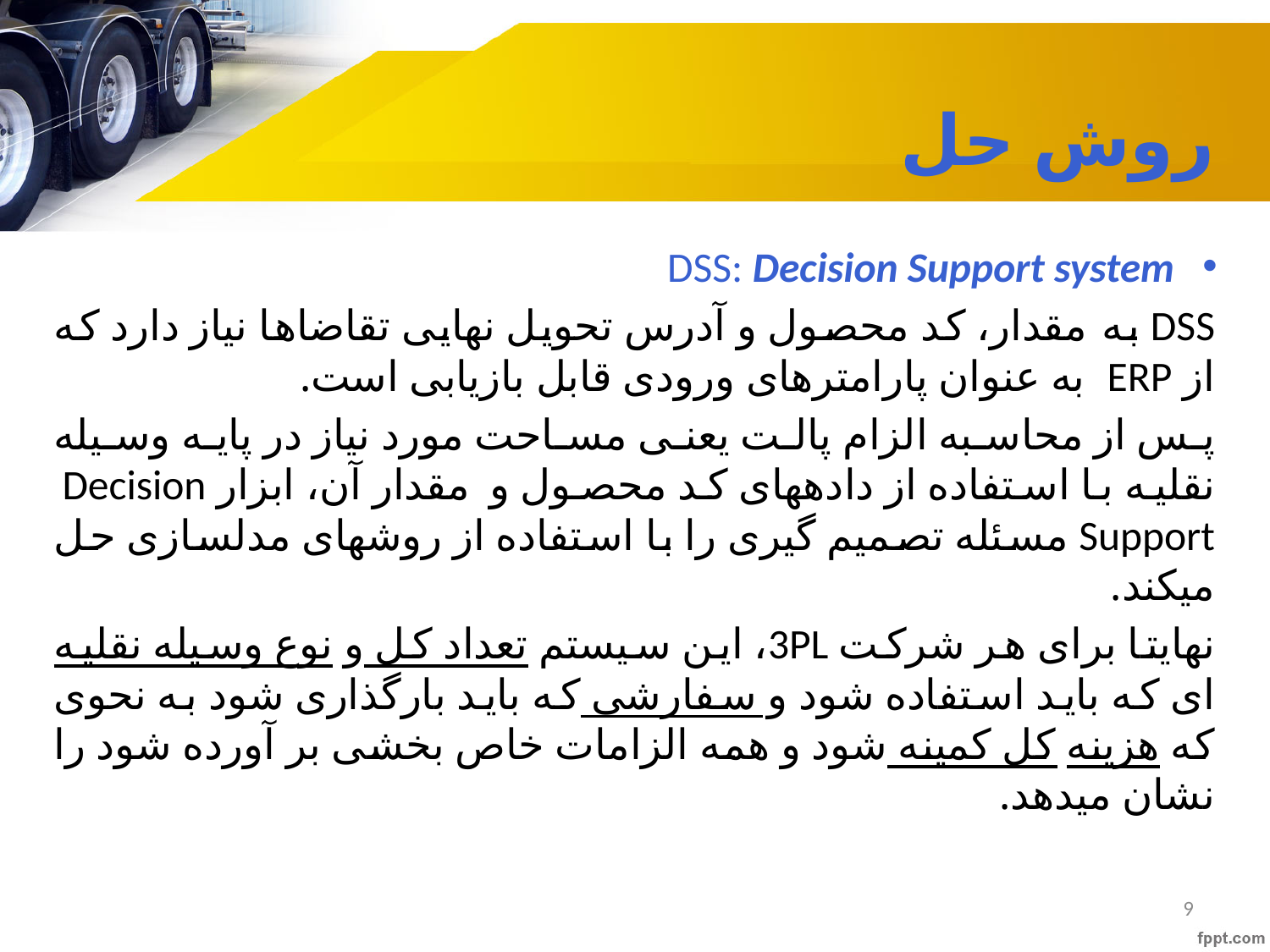

روش حل
DSS: Decision Support system
DSS به مقدار، کد محصول و آدرس تحویل نهایی تقاضاها نیاز دارد که از ERP  به عنوان پارامترهای ورودی قابل بازیابی است.
پس از محاسبه الزام پالت یعنی مساحت مورد نیاز در پایه وسیله نقلیه با استفاده از داده­های کد محصول و مقدار آن، ابزار Decision Support مسئله تصمیم ­گیری را با استفاده از روش­های مدلسازی حل می­کند.
نهایتا برای هر شرکت 3PL، این سیستم تعداد کل و نوع وسیله نقلیه ای که باید استفاده شود و سفارشی که باید بارگذاری شود به نحوی که هزینه کل کمینه شود و همه الزامات خاص بخشی بر آورده شود را نشان می­دهد.
9